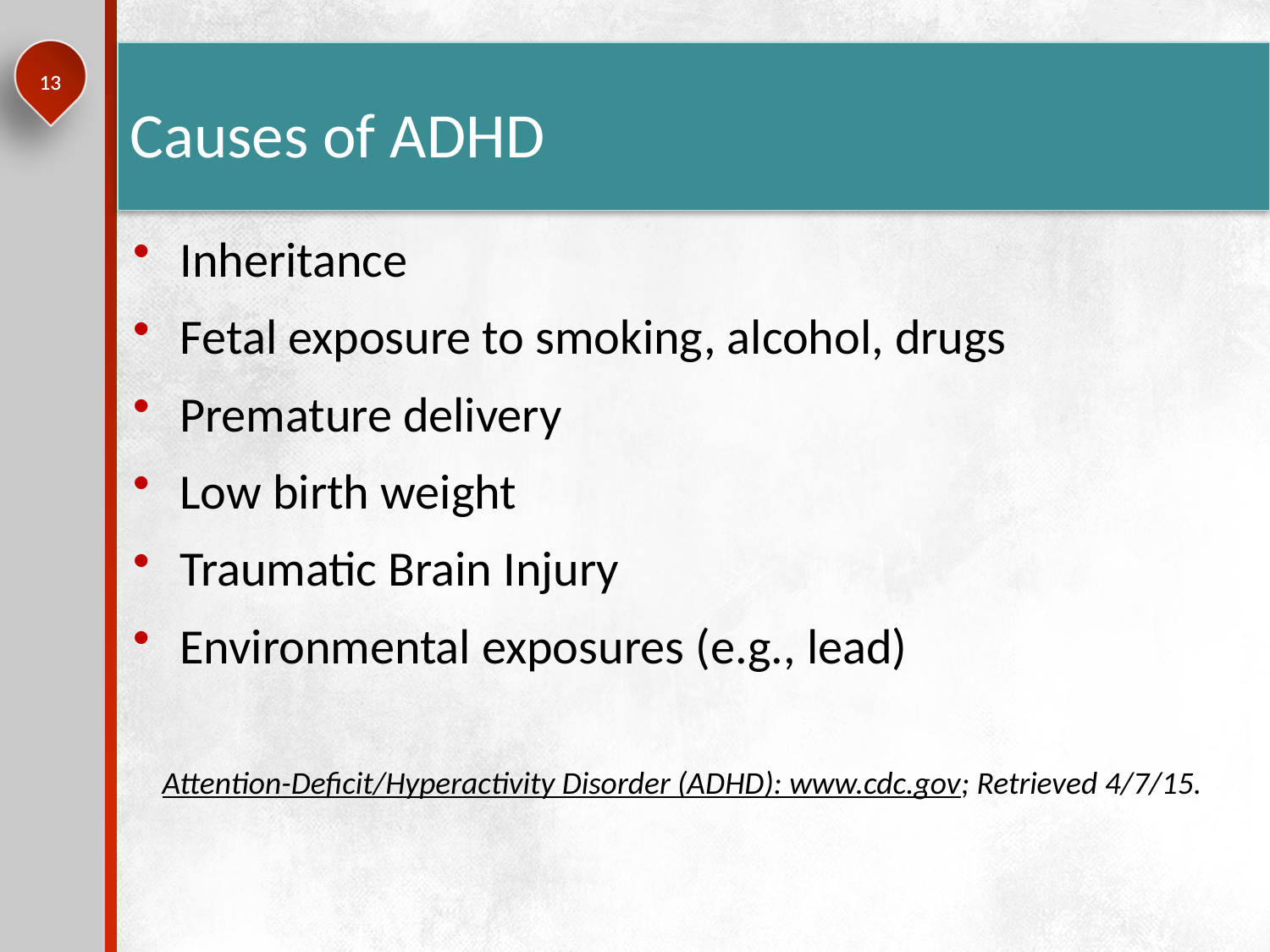

# Causes of ADHD
13
Inheritance
Fetal exposure to smoking, alcohol, drugs
Premature delivery
Low birth weight
Traumatic Brain Injury
Environmental exposures (e.g., lead)

Attention-Deficit/Hyperactivity Disorder (ADHD): www.cdc.gov; Retrieved 4/7/15.